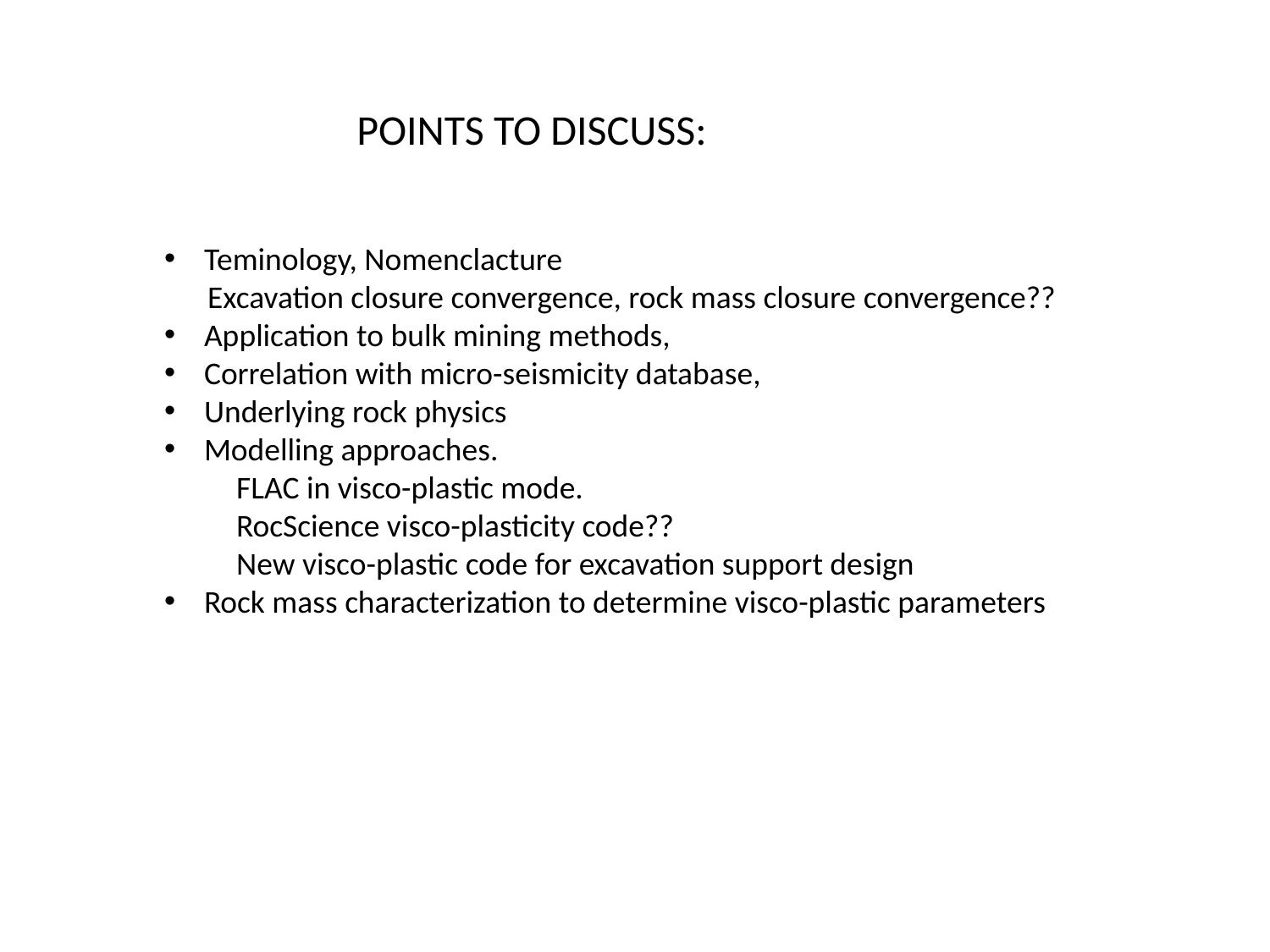

POINTS TO DISCUSS:
Teminology, Nomenclacture
      Excavation closure convergence, rock mass closure convergence??
Application to bulk mining methods,
Correlation with micro-seismicity database,
Underlying rock physics
Modelling approaches.
          FLAC in visco-plastic mode.
          RocScience visco-plasticity code??
          New visco-plastic code for excavation support design
Rock mass characterization to determine visco-plastic parameters